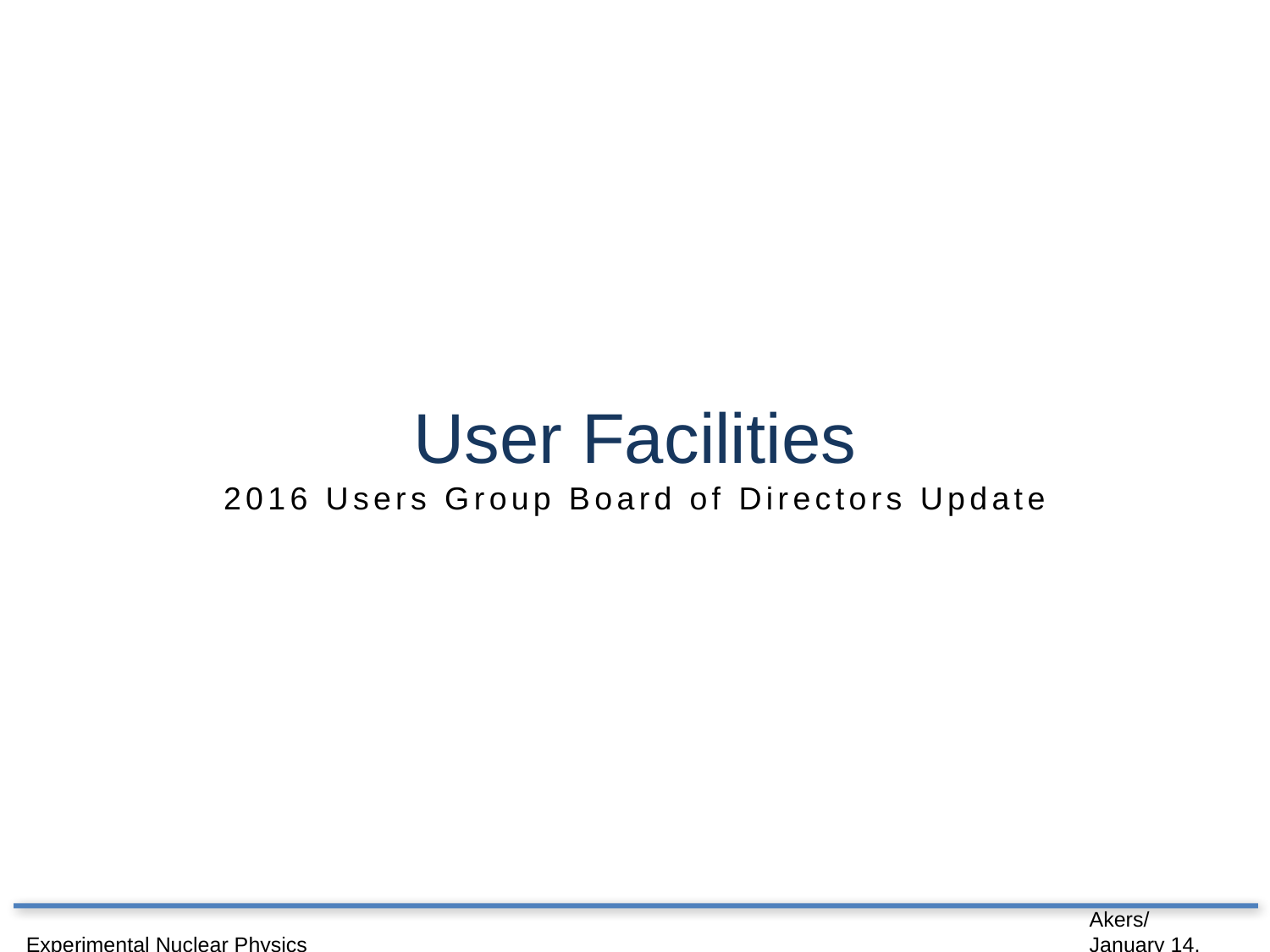

# User Facilities 2016 Users Group Board of Directors Update
	Akers/Experimental Nuclear Physics	January 14, 2016